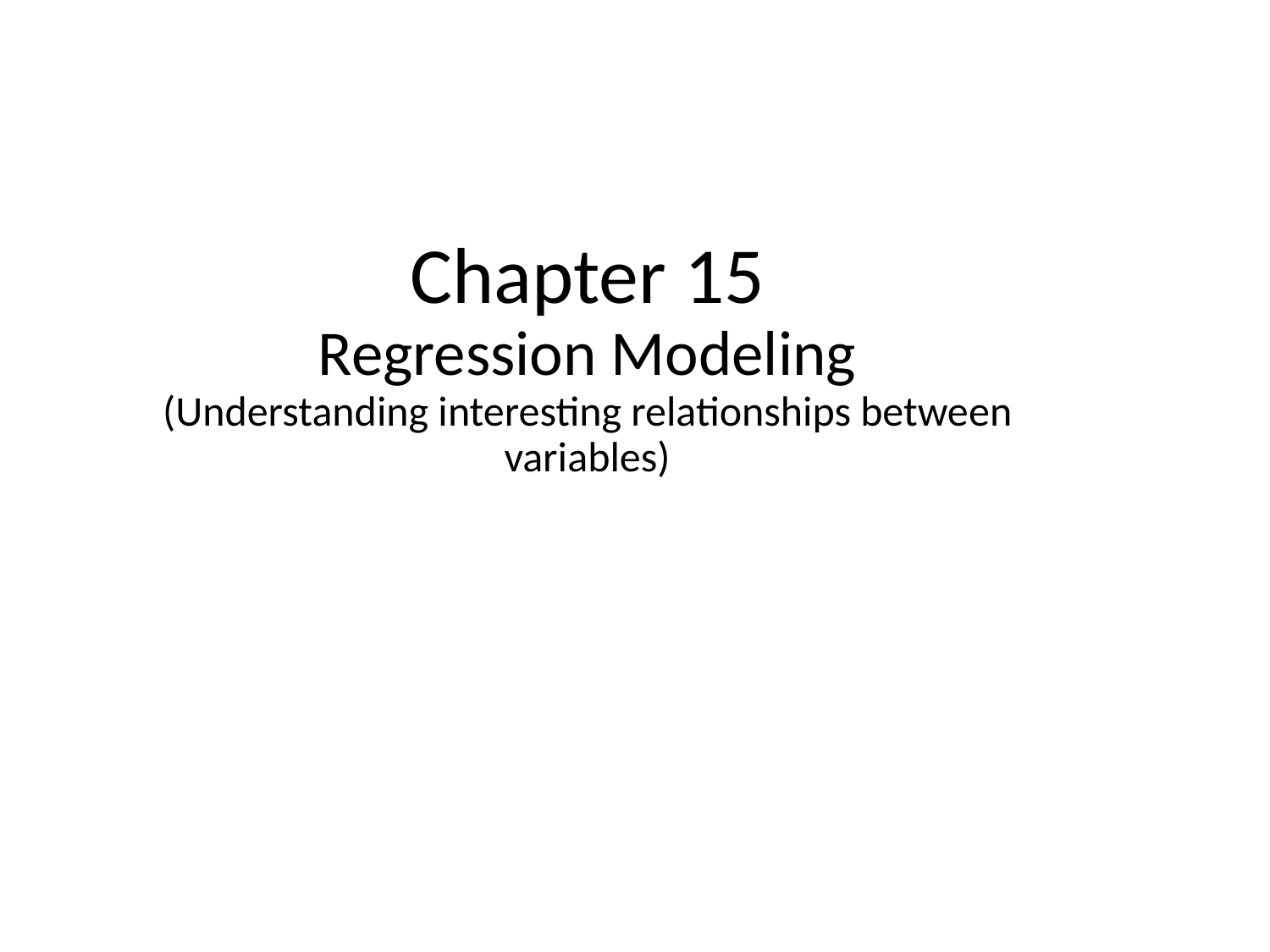

# Chapter 15 Regression Modeling (Understanding interesting relationships between variables)